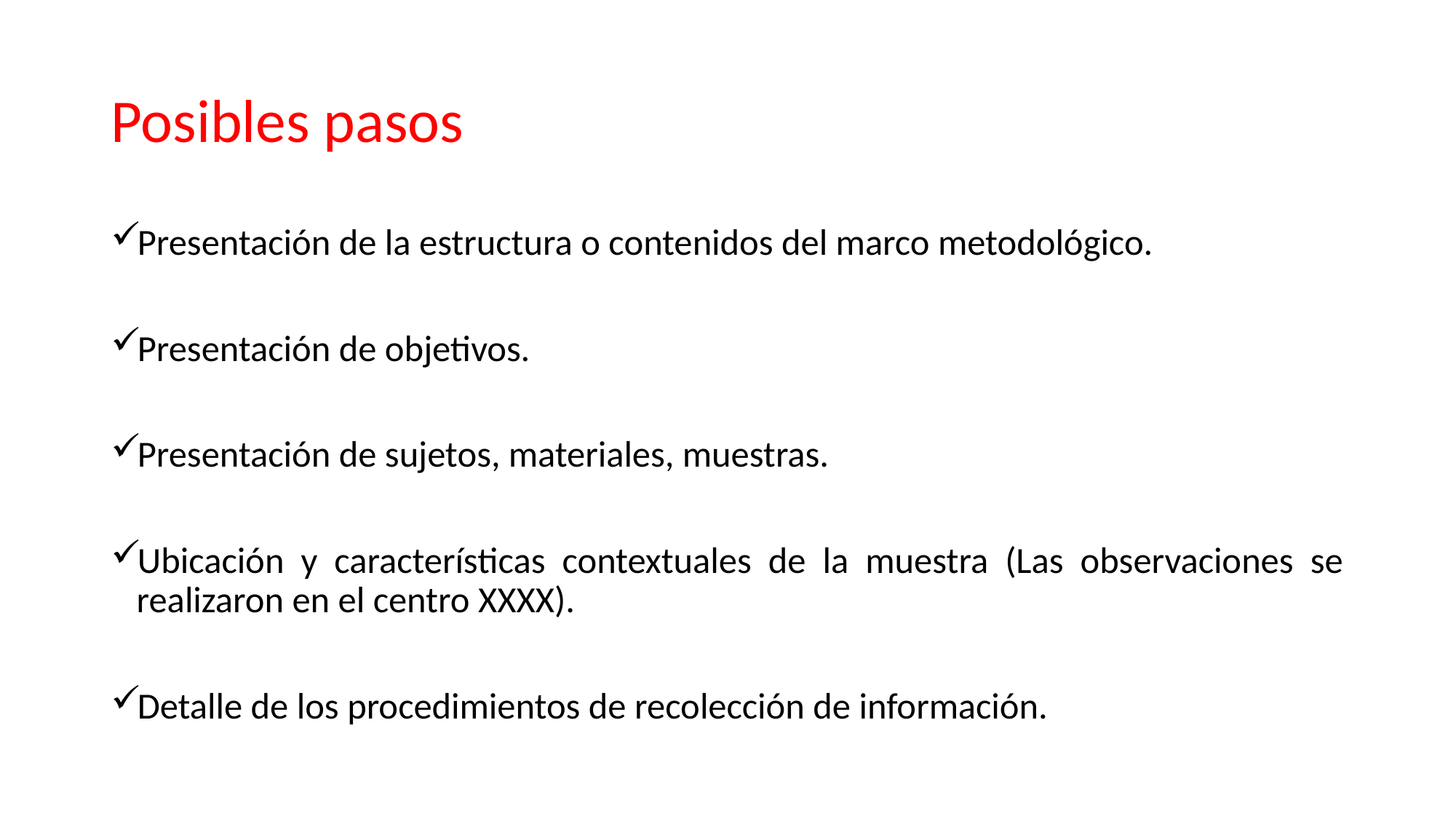

# Posibles pasos
Presentación de la estructura o contenidos del marco metodológico.

Presentación de objetivos.

Presentación de sujetos, materiales, muestras.

Ubicación y características contextuales de la muestra (Las observaciones se realizaron en el centro XXXX).

Detalle de los procedimientos de recolección de información.